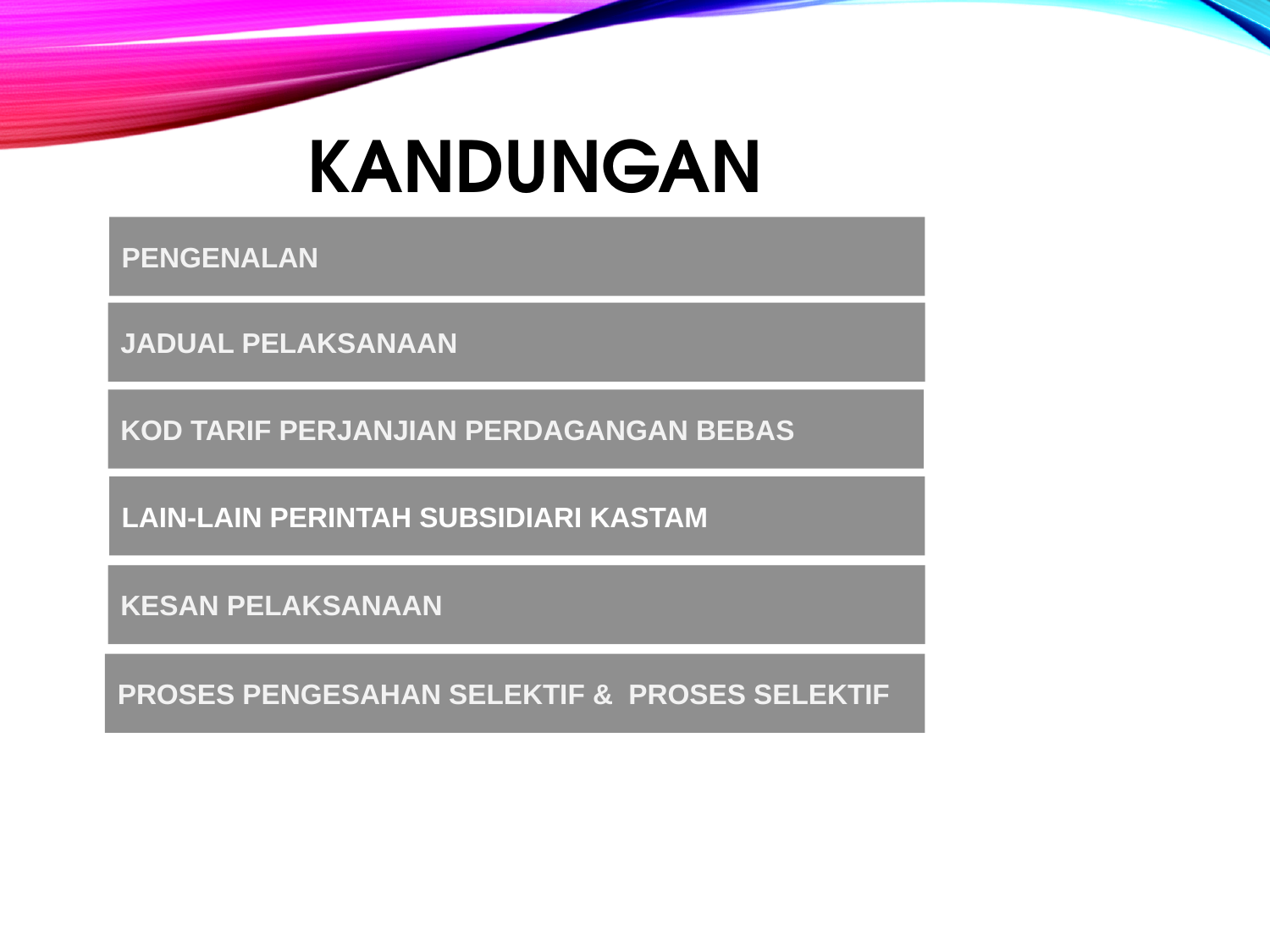

# KANDUNGAN
PENGENALAN
Jadual PELAKSANAAN
Kod Tarif Perjanjian perdagangan bebas
LAIN-LAIN PERINTAH SUBSIDIARI KASTAM
KESAN PELAKSANAAN
PROSES PENGESAHAN SELEKTIF &  PROSES SELEKTIF